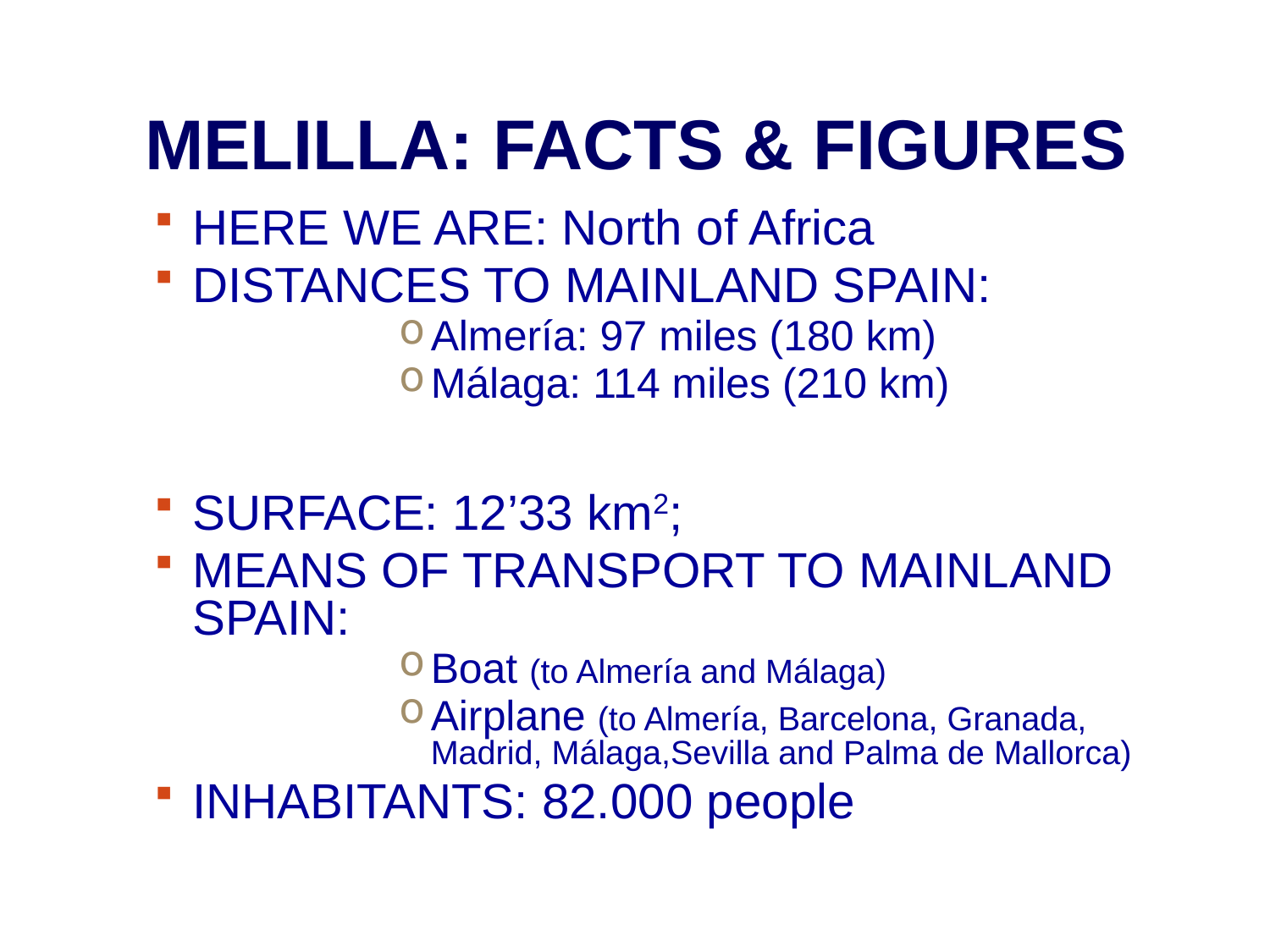

# MELILLA: FACTS & FIGURES
HERE WE ARE: North of Africa
DISTANCES TO MAINLAND SPAIN:
Almería: 97 miles (180 km)
Málaga: 114 miles (210 km)

SURFACE: 12’33 km2;
MEANS OF TRANSPORT TO MAINLAND SPAIN:
Boat (to Almería and Málaga)
Airplane (to Almería, Barcelona, Granada, Madrid, Málaga,Sevilla and Palma de Mallorca)
INHABITANTS: 82.000 people